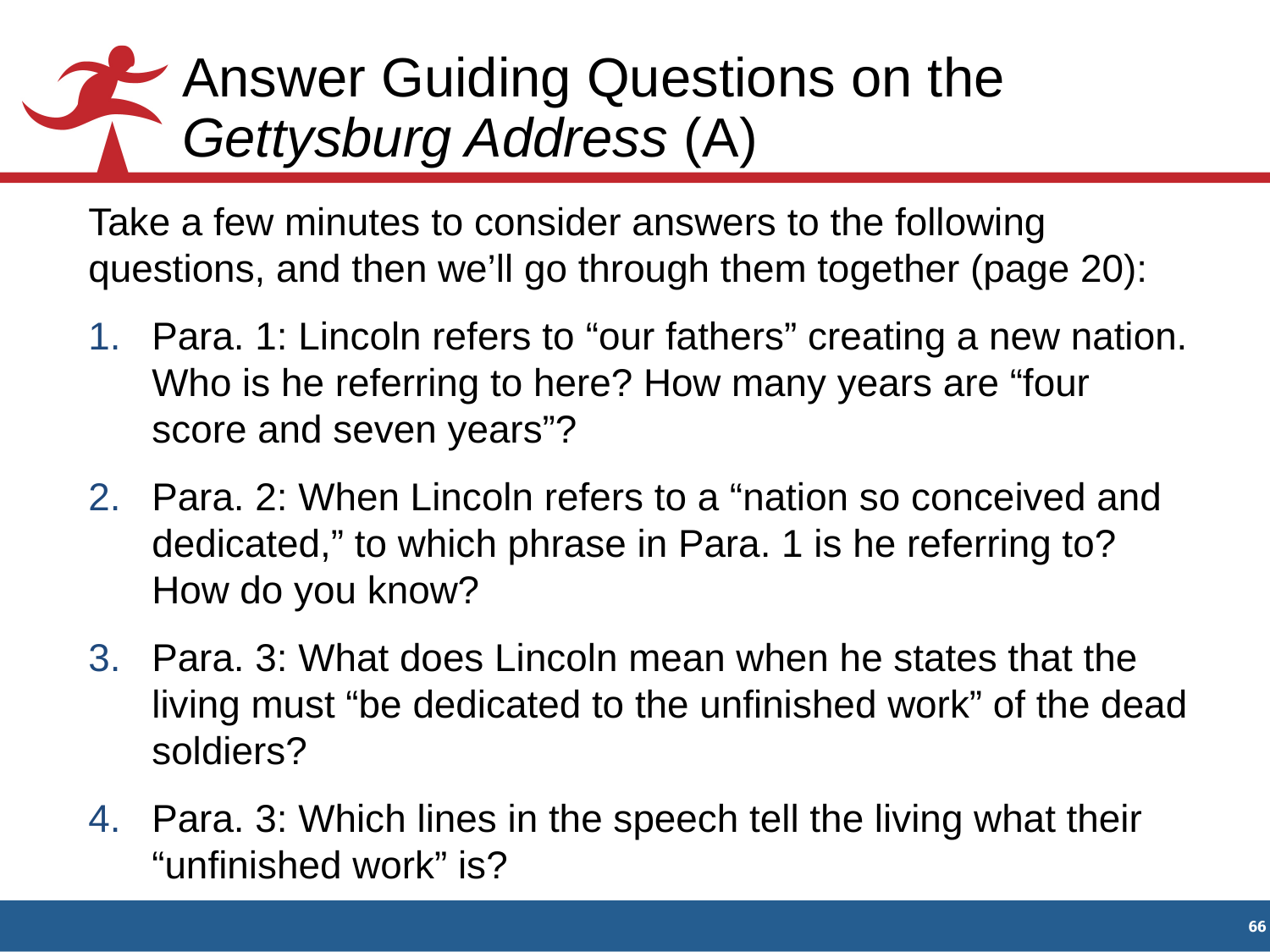

# Answer Guiding Questions on the Gettysburg Address (A)
Take a few minutes to consider answers to the following questions, and then we’ll go through them together (page 20):
Para. 1: Lincoln refers to “our fathers” creating a new nation. Who is he referring to here? How many years are “four score and seven years”?
Para. 2: When Lincoln refers to a “nation so conceived and dedicated,” to which phrase in Para. 1 is he referring to? How do you know?
Para. 3: What does Lincoln mean when he states that the living must “be dedicated to the unfinished work” of the dead soldiers?
Para. 3: Which lines in the speech tell the living what their “unfinished work” is?